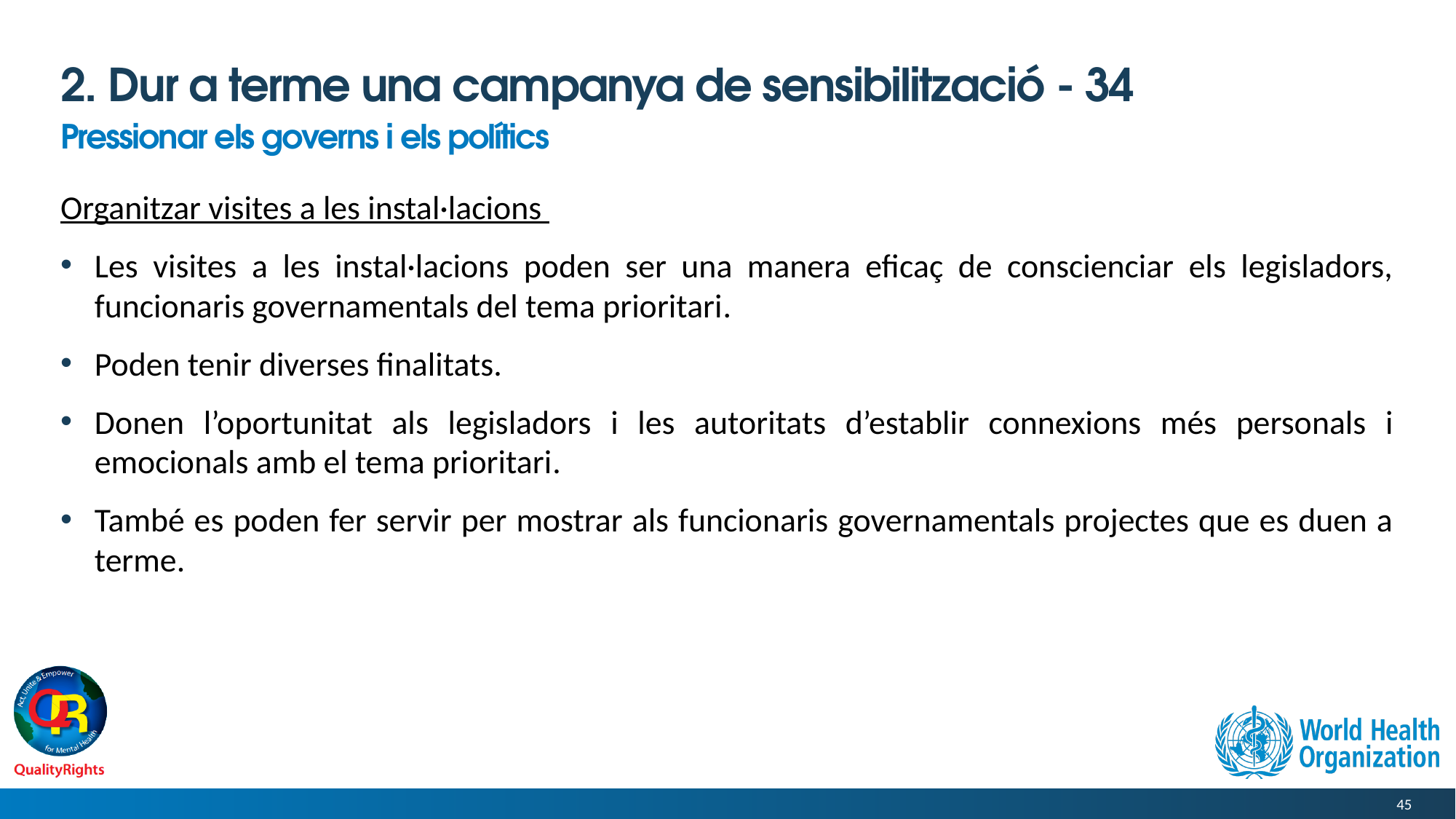

# 2. Dur a terme una campanya de sensibilització - 34
Pressionar els governs i els polítics
Organitzar visites a les instal·lacions
Les visites a les instal·lacions poden ser una manera eficaç de conscienciar els legisladors, funcionaris governamentals del tema prioritari.
Poden tenir diverses finalitats.
Donen l’oportunitat als legisladors i les autoritats d’establir connexions més personals i emocionals amb el tema prioritari.
També es poden fer servir per mostrar als funcionaris governamentals projectes que es duen a terme.